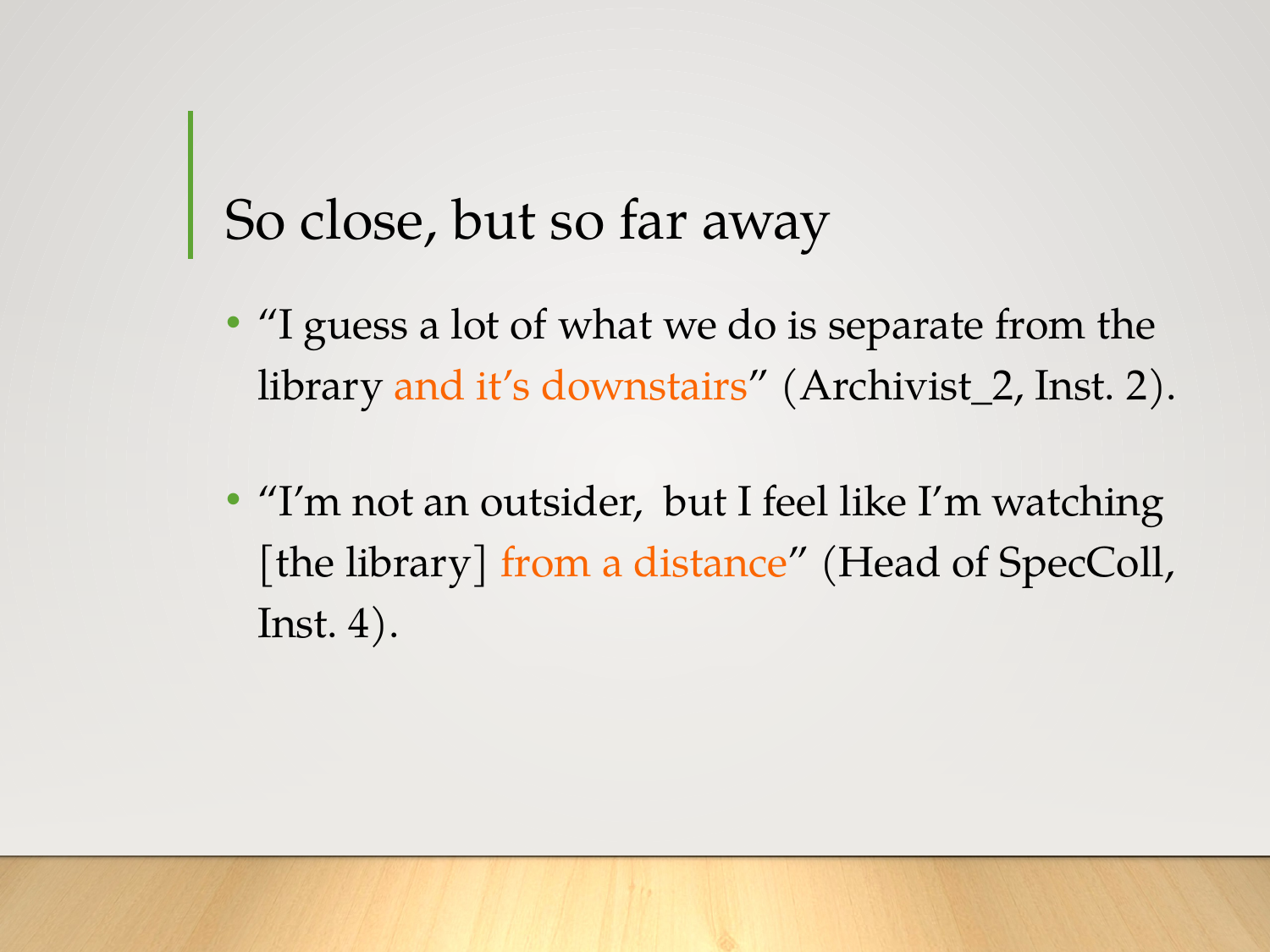

# So close, but so far away
“I guess a lot of what we do is separate from the library and it’s downstairs” (Archivist_2, Inst. 2).

“I’m not an outsider,  but I feel like I’m watching [the library] from a distance” (Head of SpecColl, Inst. 4).